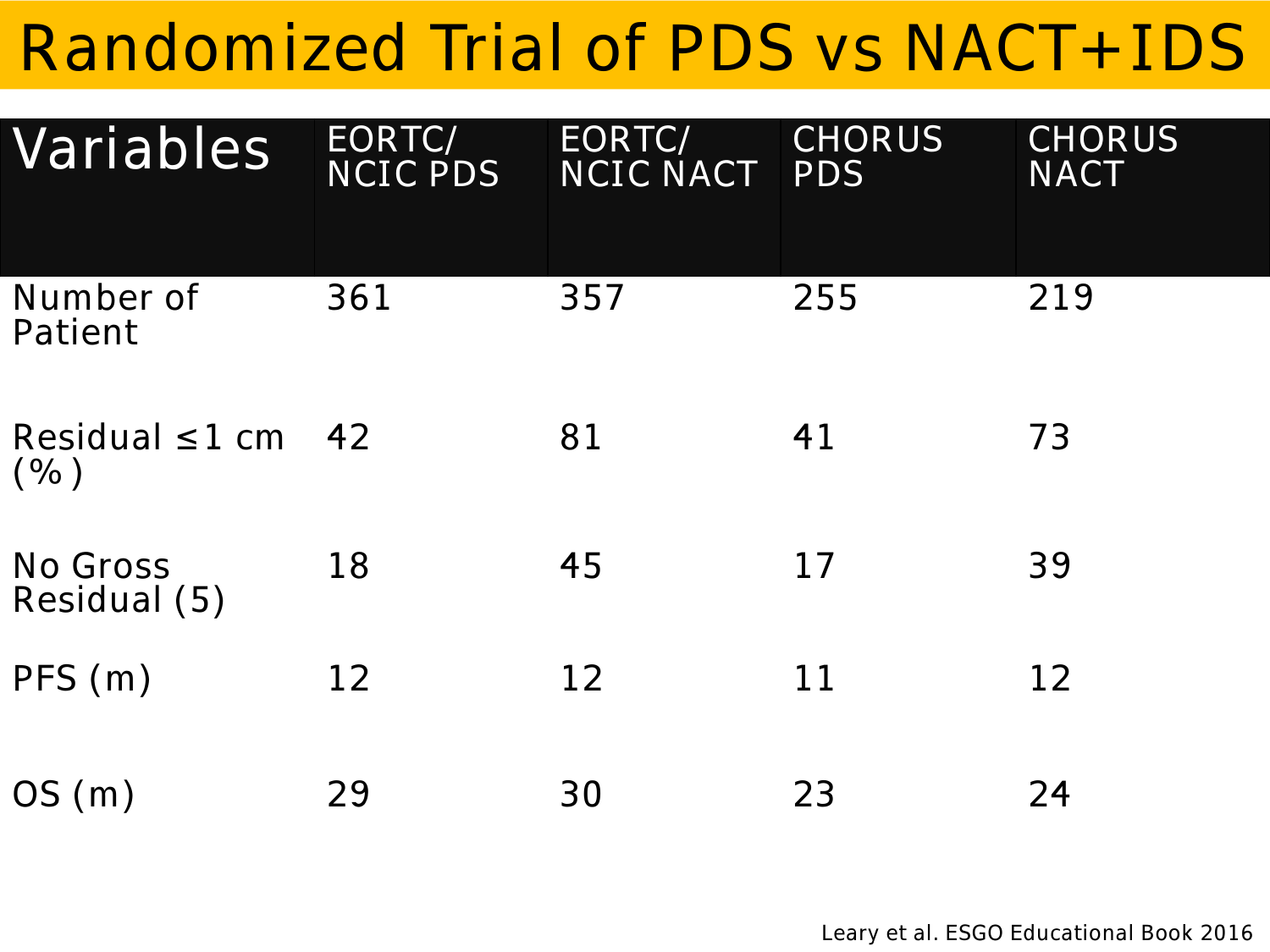

Randomized Trial of PDS vs NACT+IDS
| Variables | EORTC/ NCIC PDS | EORTC/ NCIC NACT | CHORUS PDS | CHORUS NACT |
| --- | --- | --- | --- | --- |
| Number of Patient | 361 | 357 | 255 | 219 |
| Residual ≤1 cm (%) | 42 | 81 | 41 | 73 |
| No Gross Residual (5) | 18 | 45 | 17 | 39 |
| PFS (m) | 12 | 12 | 11 | 12 |
| OS (m) | 29 | 30 | 23 | 24 |
Leary et al. ESGO Educational Book 2016